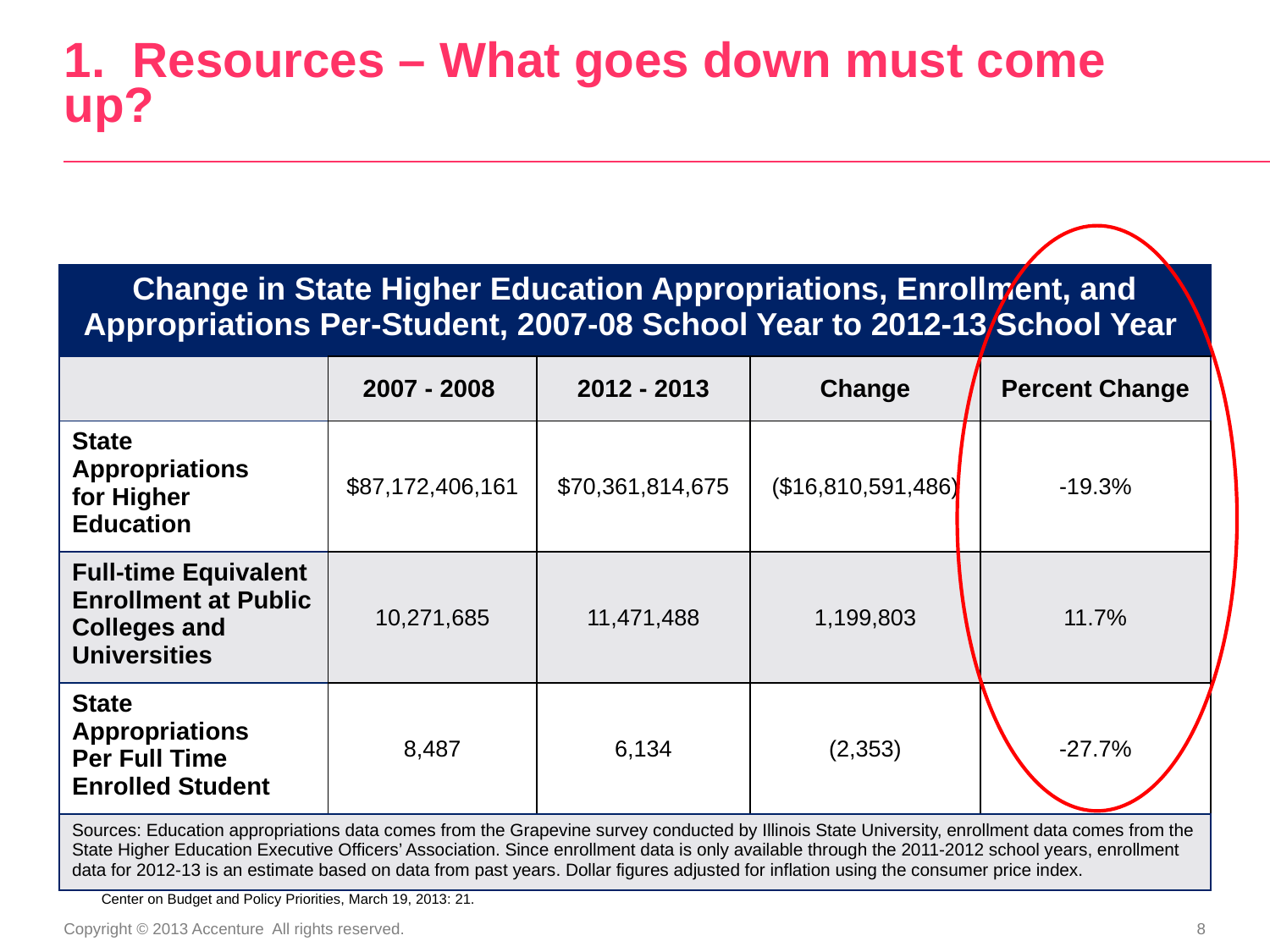

# 1.  Resources – What goes down must come up?

| Change in State Higher Education Appropriations, Enrollment, and Appropriations Per-Student, 2007-08 School Year to 2012-13 School Year |  |  |  |  |
| --- | --- | --- | --- | --- |
|  | 2007 - 2008 | 2012 - 2013 | Change | Percent Change |
| State Appropriations for Higher Education | $87,172,406,161 | $70,361,814,675 | ($16,810,591,486) | -19.3% |
| Full-time Equivalent Enrollment at Public Colleges and Universities | 10,271,685 | 11,471,488 | 1,199,803 | 11.7% |
| State Appropriations Per Full Time Enrolled Student | 8,487 | 6,134 | (2,353) | -27.7% |
| Sources: Education appropriations data comes from the Grapevine survey conducted by Illinois State University, enrollment data comes from the State Higher Education Executive Officers’ Association. Since enrollment data is only available through the 2011-2012 school years, enrollment data for 2012-13 is an estimate based on data from past years. Dollar figures adjusted for inflation using the consumer price index. |  |  |  |  |
Source:
Phil Oliff, Vincent Palacios, Ingrid Johnson, and Michael Leachman. “Recent Deep State Higher Education Cuts May Harm Students and the Economy for Years to Come.” Center on Budget and Policy Priorities, March 19, 2013: 21.